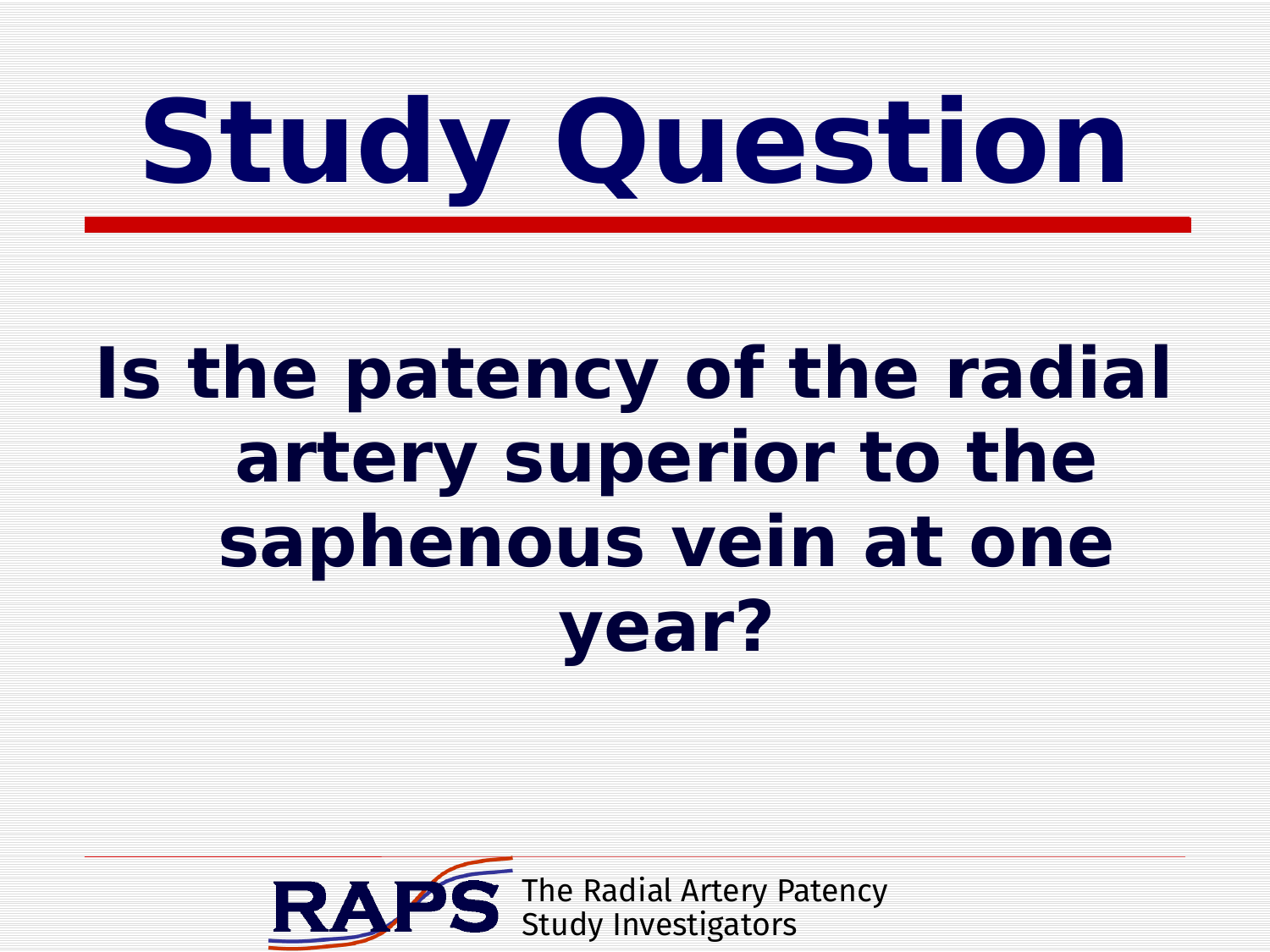

# Study Question

Is the patency of the radial artery superior to the saphenous vein at one year?